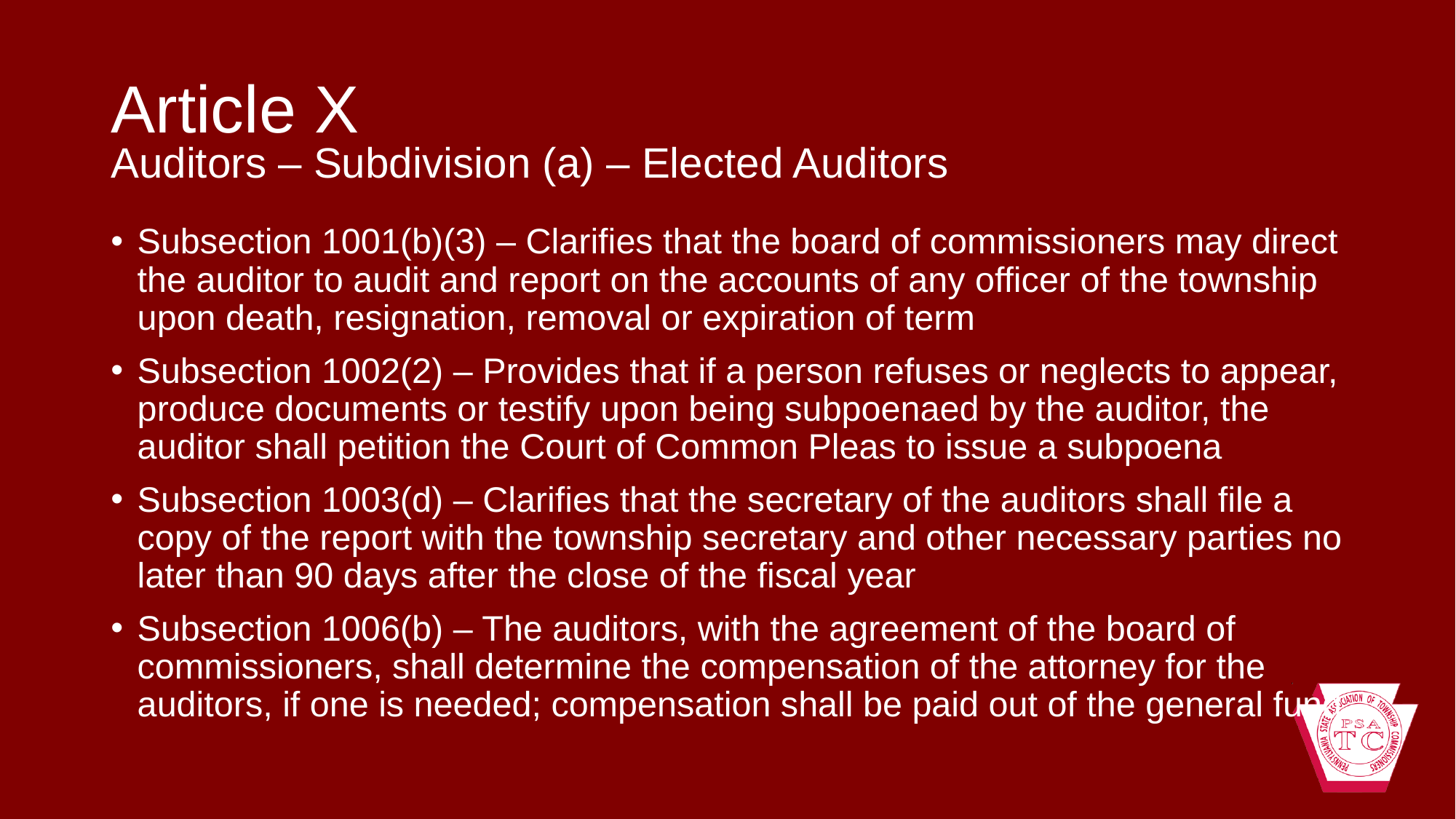

# Article X
Auditors – Subdivision (a) – Elected Auditors
Subsection 1001(b)(3) – Clarifies that the board of commissioners may direct the auditor to audit and report on the accounts of any officer of the township upon death, resignation, removal or expiration of term
Subsection 1002(2) – Provides that if a person refuses or neglects to appear, produce documents or testify upon being subpoenaed by the auditor, the auditor shall petition the Court of Common Pleas to issue a subpoena
Subsection 1003(d) – Clarifies that the secretary of the auditors shall file a copy of the report with the township secretary and other necessary parties no later than 90 days after the close of the fiscal year
Subsection 1006(b) – The auditors, with the agreement of the board of commissioners, shall determine the compensation of the attorney for the auditors, if one is needed; compensation shall be paid out of the general fund